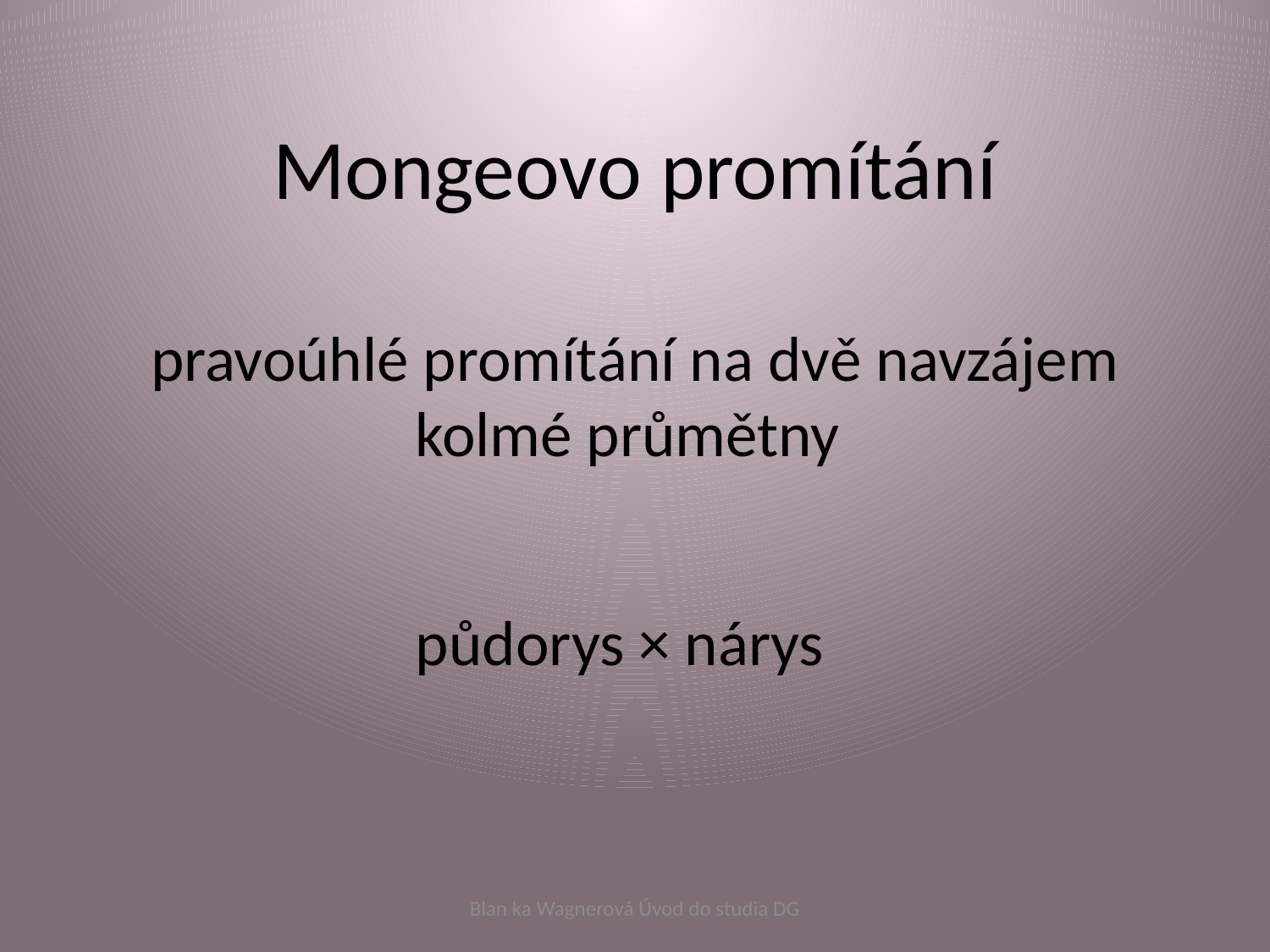

# Mongeovo promítání pravoúhlé promítání na dvě navzájem kolmé průmětny
půdorys × nárys
Blan ka Wagnerová Úvod do studia DG